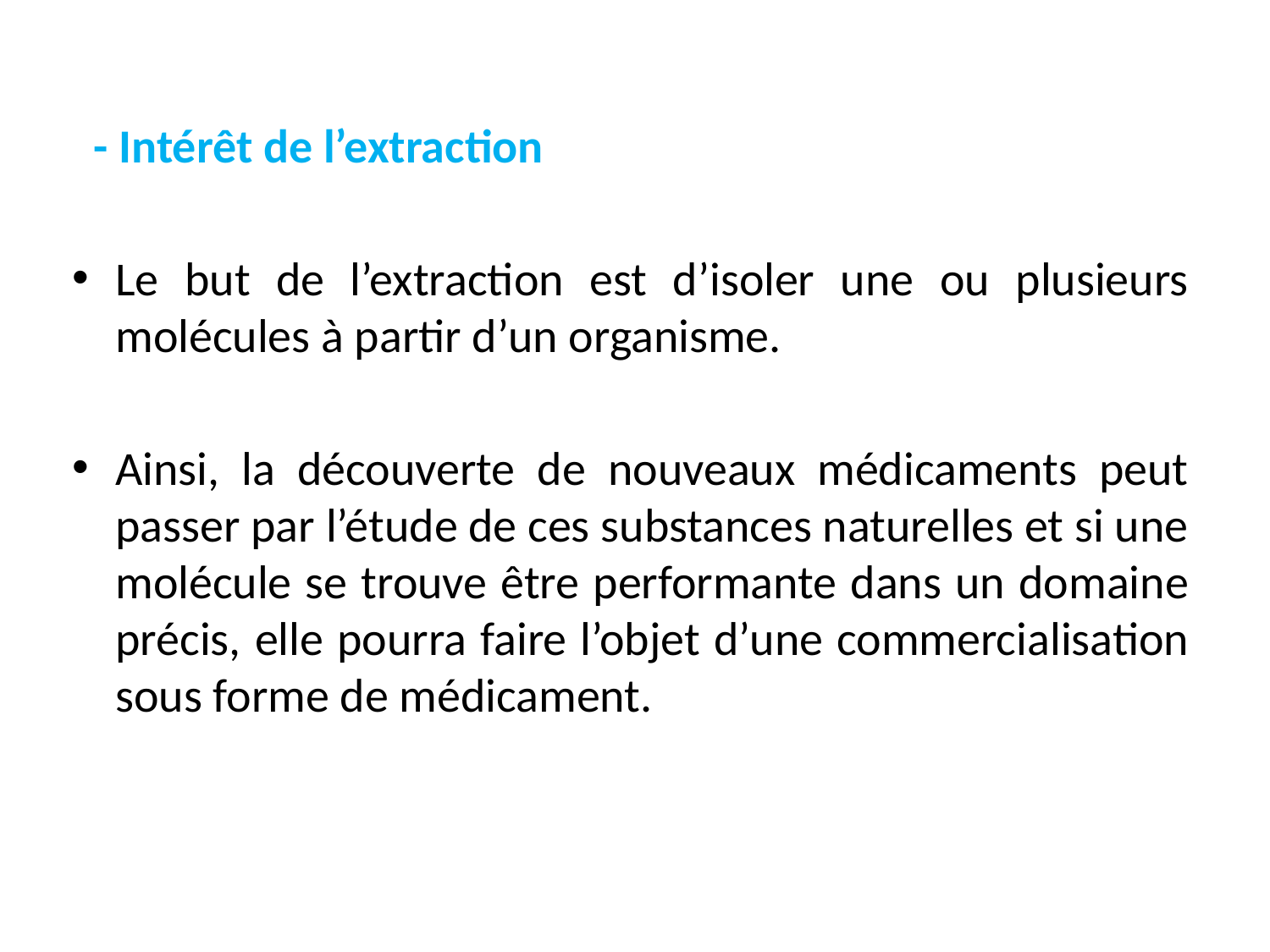

- Intérêt de l’extraction

Le but de l’extraction est d’isoler une ou plusieurs molécules à partir d’un organisme.

Ainsi, la découverte de nouveaux médicaments peut passer par l’étude de ces substances naturelles et si une molécule se trouve être performante dans un domaine précis, elle pourra faire l’objet d’une commercialisation sous forme de médicament.